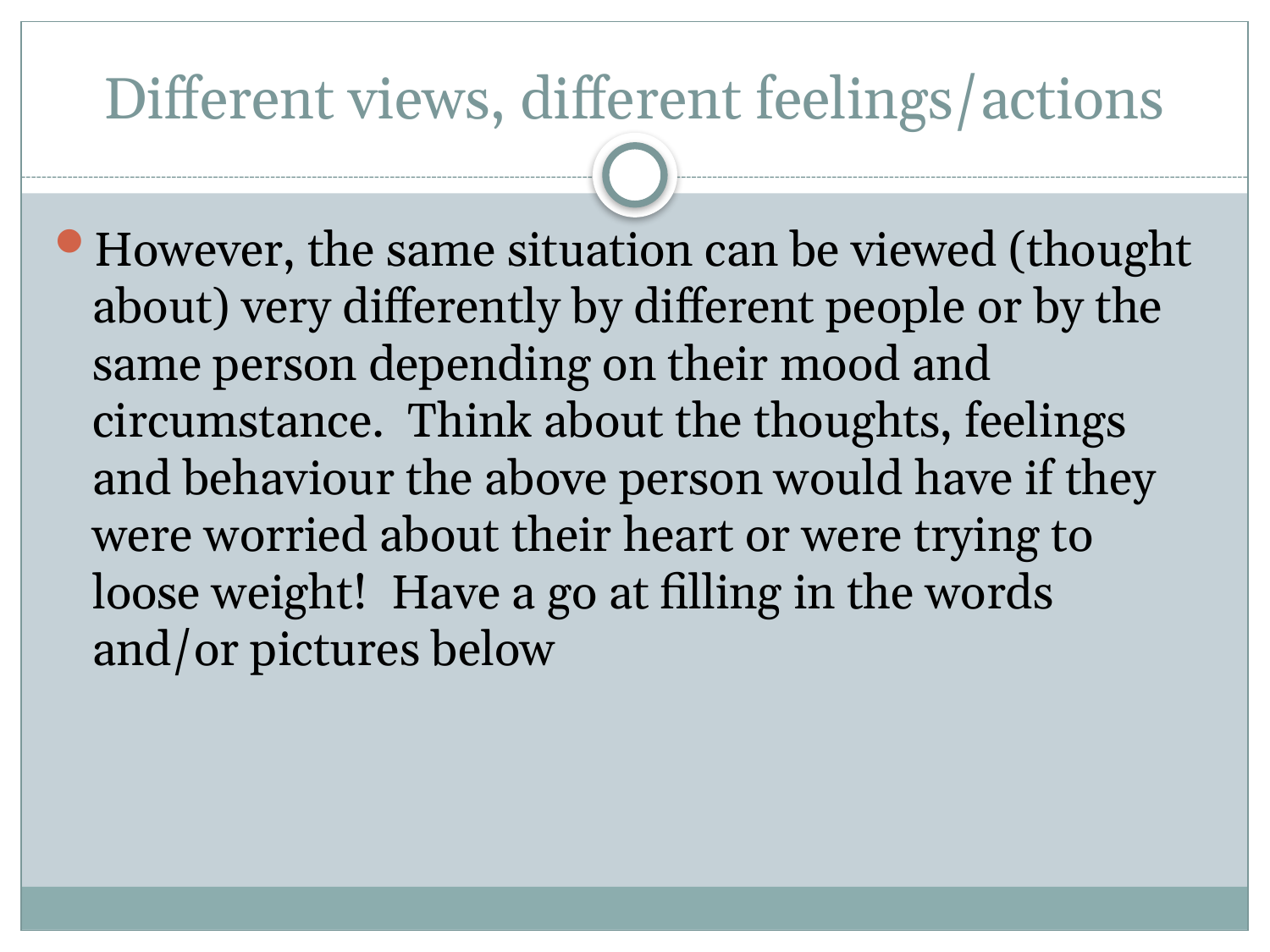

# Different views, different feelings/actions
However, the same situation can be viewed (thought about) very differently by different people or by the same person depending on their mood and circumstance.  Think about the thoughts, feelings and behaviour the above person would have if they were worried about their heart or were trying to loose weight!  Have a go at filling in the words and/or pictures below